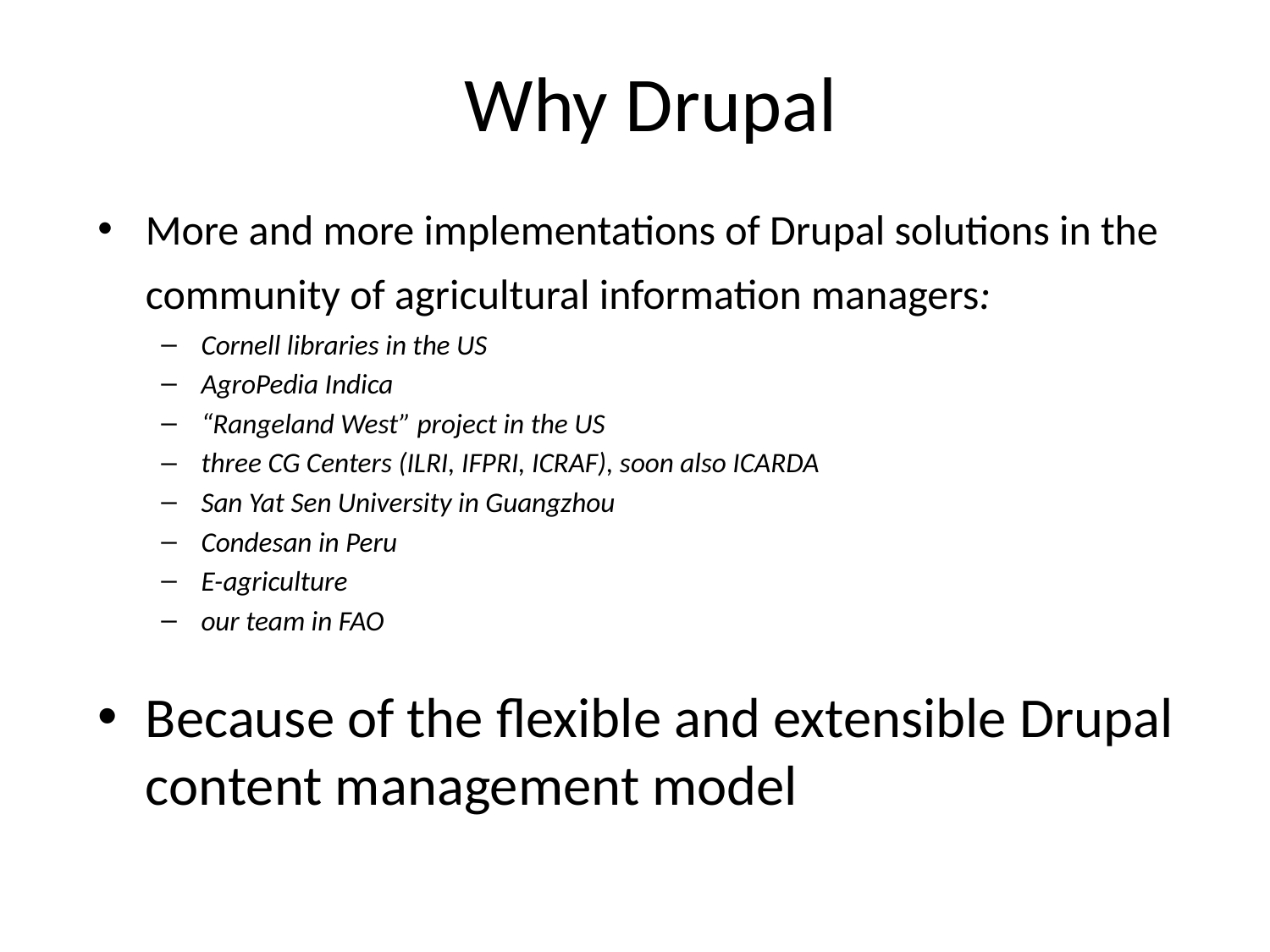

# Why Drupal
More and more implementations of Drupal solutions in the community of agricultural information managers:
Cornell libraries in the US
AgroPedia Indica
“Rangeland West” project in the US
three CG Centers (ILRI, IFPRI, ICRAF), soon also ICARDA
San Yat Sen University in Guangzhou
Condesan in Peru
E-agriculture
our team in FAO
Because of the flexible and extensible Drupal content management model